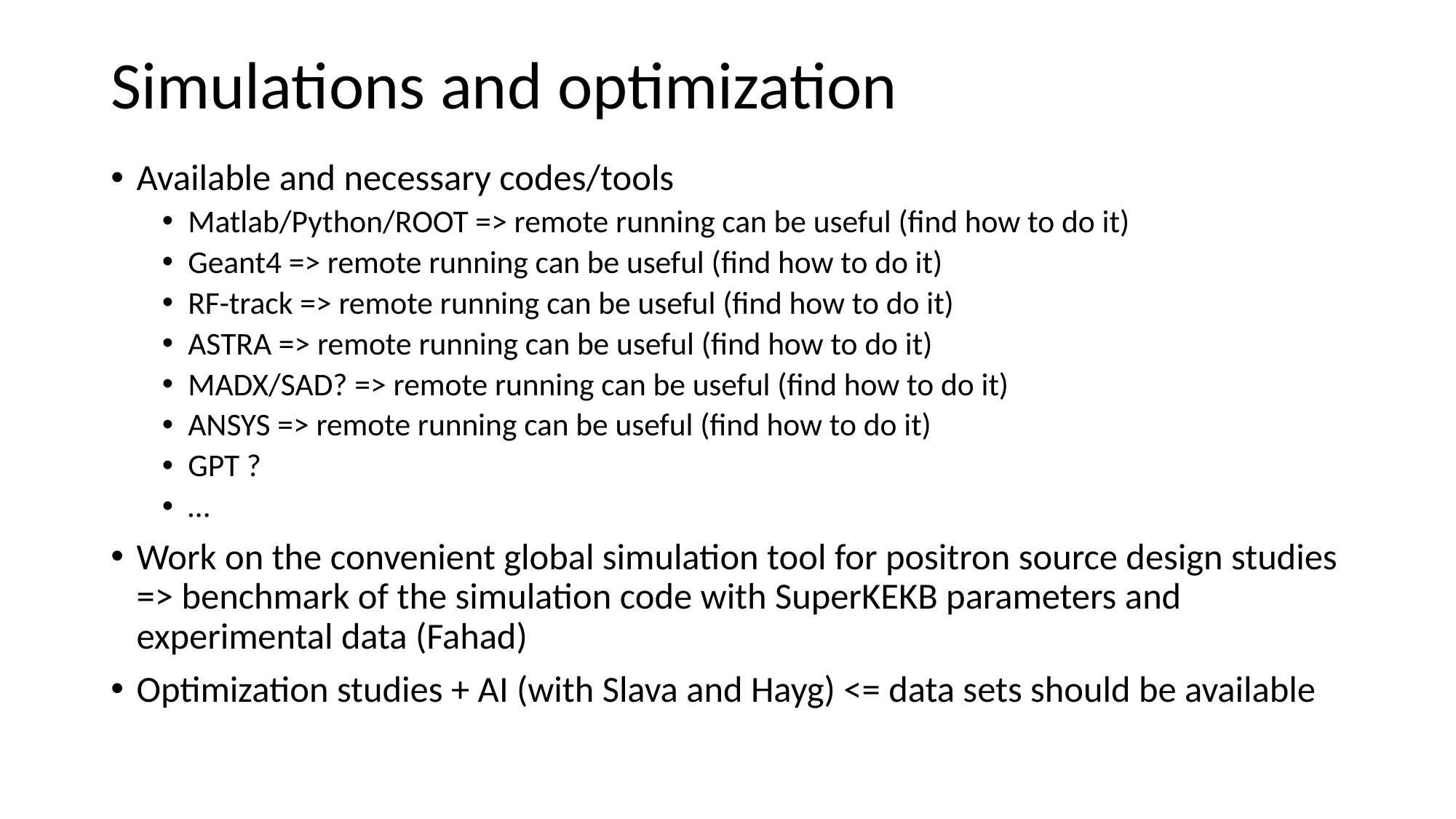

# Simulations and optimization
Available and necessary codes/tools
Matlab/Python/ROOT => remote running can be useful (find how to do it)
Geant4 => remote running can be useful (find how to do it)
RF-track => remote running can be useful (find how to do it)
ASTRA => remote running can be useful (find how to do it)
MADX/SAD? => remote running can be useful (find how to do it)
ANSYS => remote running can be useful (find how to do it)
GPT ?
…
Work on the convenient global simulation tool for positron source design studies => benchmark of the simulation code with SuperKEKB parameters and experimental data (Fahad)
Optimization studies + AI (with Slava and Hayg) <= data sets should be available